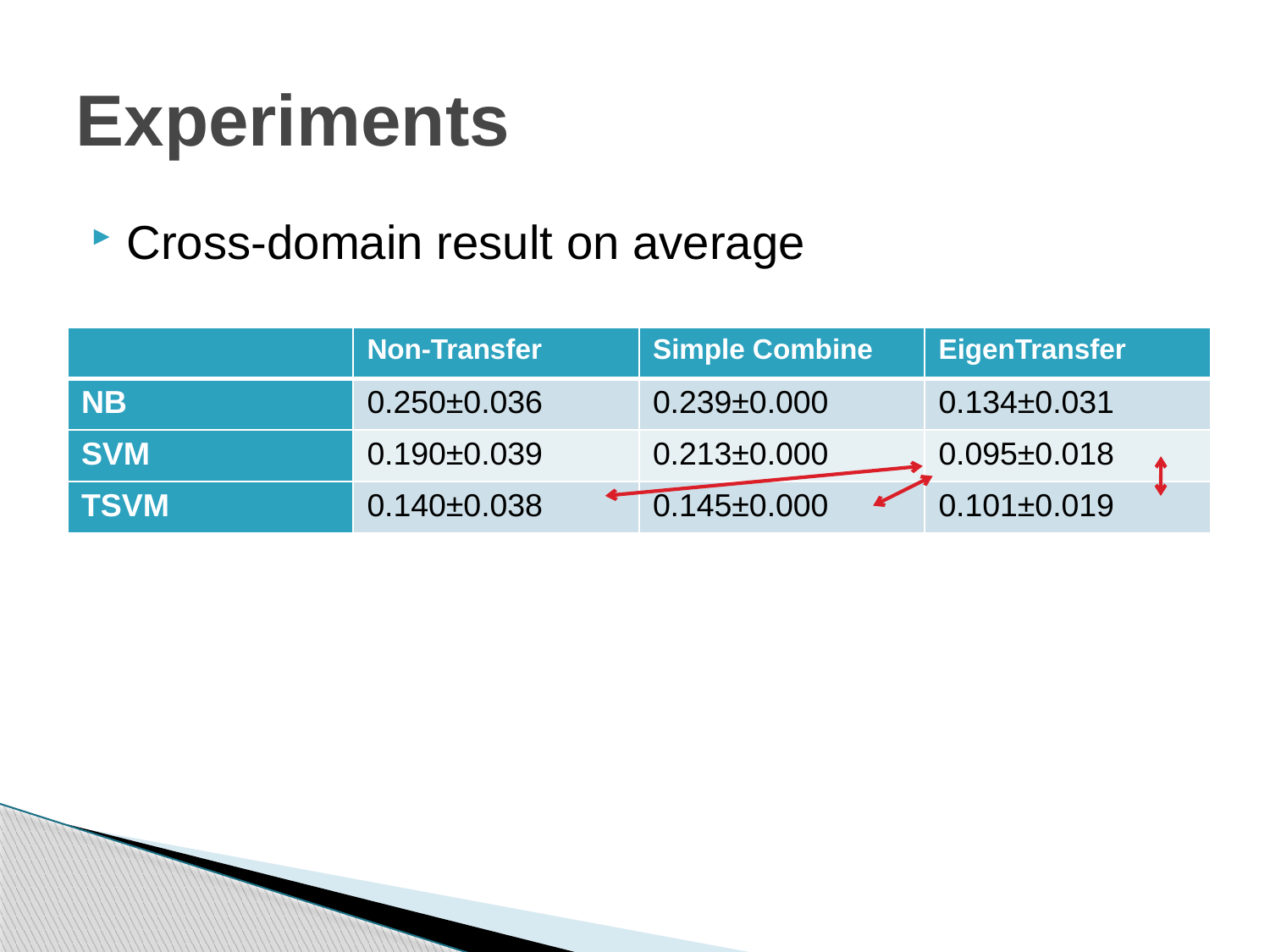

# Experiments
Cross-domain result on average

|  | Non-Transfer | Simple Combine | EigenTransfer |
| --- | --- | --- | --- |
| NB | 0.250±0.036 | 0.239±0.000 | 0.134±0.031 |
| SVM | 0.190±0.039 | 0.213±0.000 | 0.095±0.018 |
| TSVM | 0.140±0.038 | 0.145±0.000 | 0.101±0.019 |